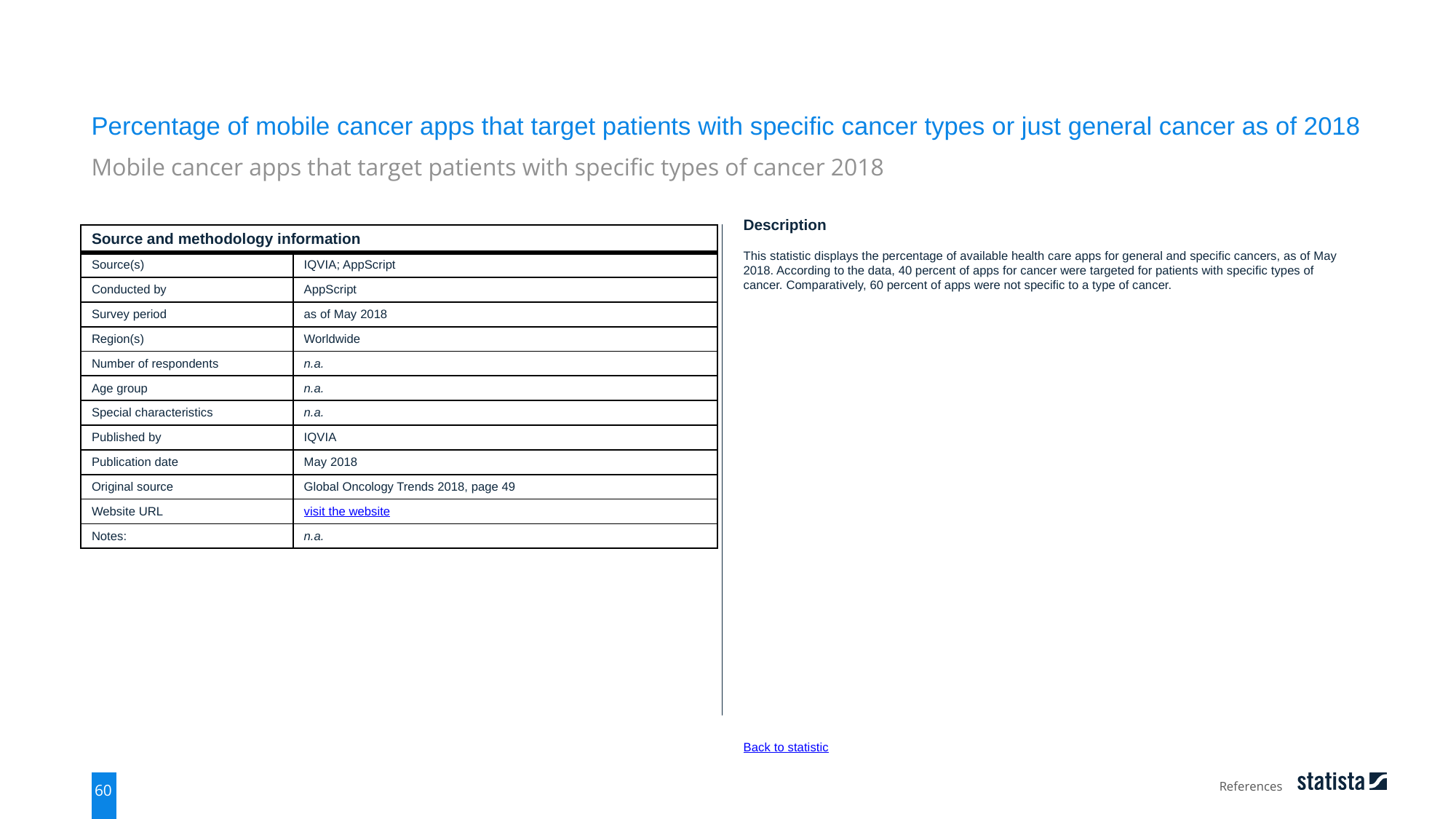

Percentage of mobile cancer apps that target patients with specific cancer types or just general cancer as of 2018
Mobile cancer apps that target patients with specific types of cancer 2018
| Source and methodology information |  |
| --- | --- |
| Source(s) | IQVIA; AppScript |
| Conducted by | AppScript |
| Survey period | as of May 2018 |
| Region(s) | Worldwide |
| Number of respondents | n.a. |
| Age group | n.a. |
| Special characteristics | n.a. |
| Published by | IQVIA |
| Publication date | May 2018 |
| Original source | Global Oncology Trends 2018, page 49 |
| Website URL | visit the website |
| Notes: | n.a. |

Description

This statistic displays the percentage of available health care apps for general and specific cancers, as of May 2018. According to the data, 40 percent of apps for cancer were targeted for patients with specific types of cancer. Comparatively, 60 percent of apps were not specific to a type of cancer.
Back to statistic
References

60